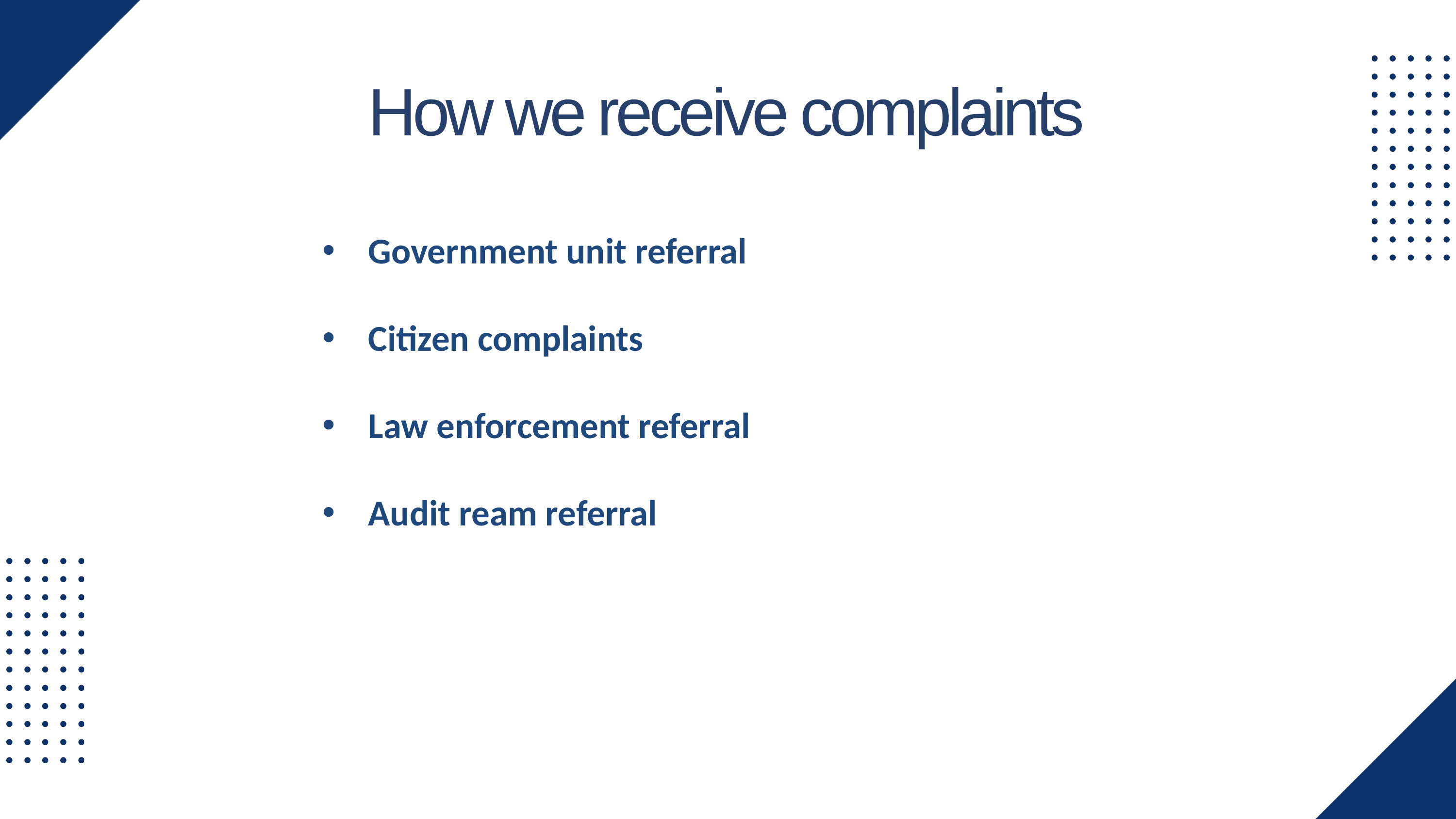

How we receive complaints
Government unit referral

Citizen complaints

Law enforcement referral

Audit ream referral